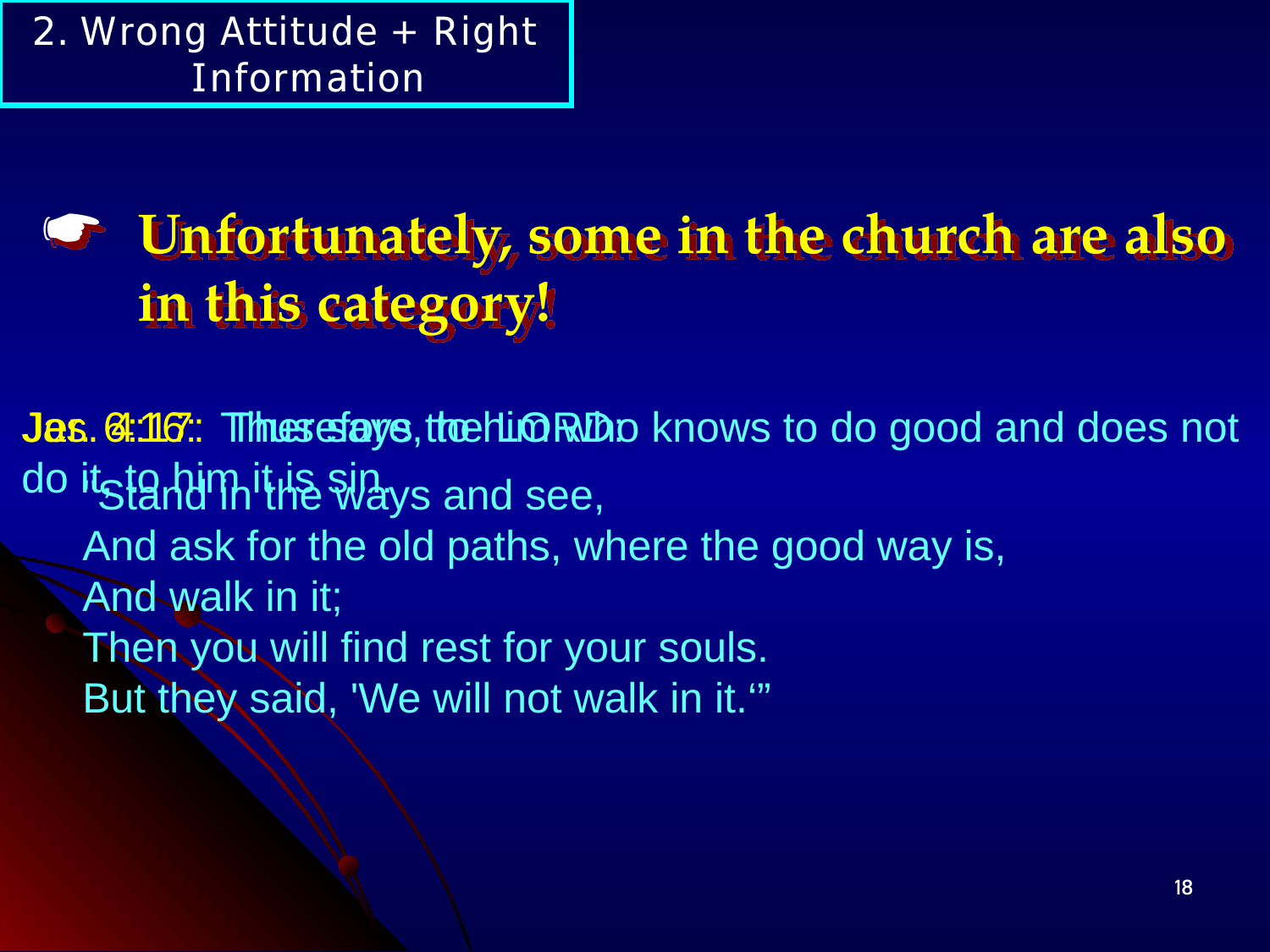

2. Wrong Attitude + Right Information
Unfortunately, some in the church are also in this category!
Jas. 4:17:  Therefore, to him who knows to do good and does not do it, to him it is sin.
Jer. 6:16:  Thus says the LORD:

     "Stand in the ways and see,
     And ask for the old paths, where the good way is,
     And walk in it;
     Then you will find rest for your souls.
     But they said, 'We will not walk in it.‘”
18